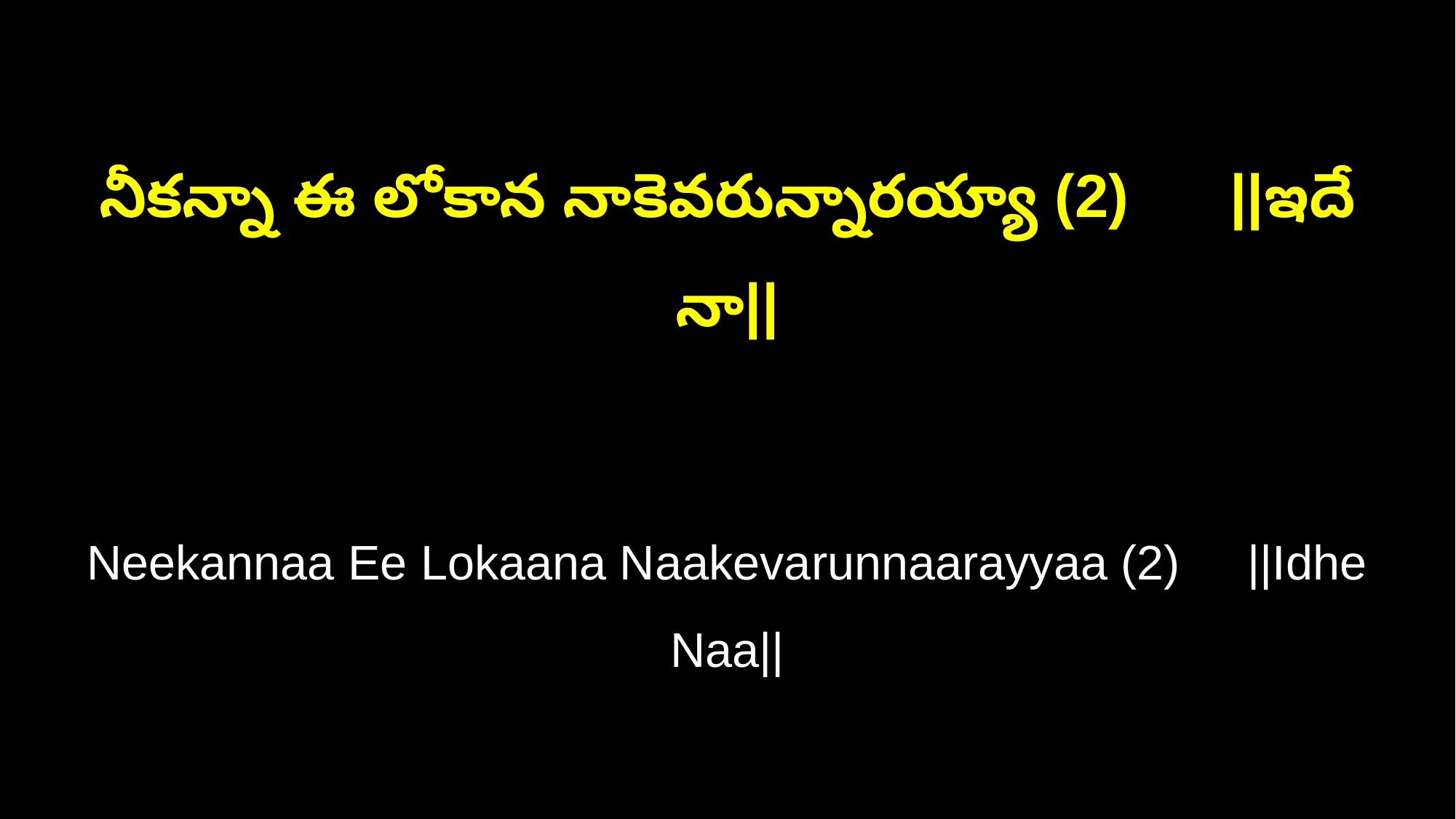

నీకన్నా ఈ లోకాన నాకెవరున్నారయ్యా (2)      ||ఇదే నా||
Neekannaa Ee Lokaana Naakevarunnaarayyaa (2)     ||Idhe Naa||